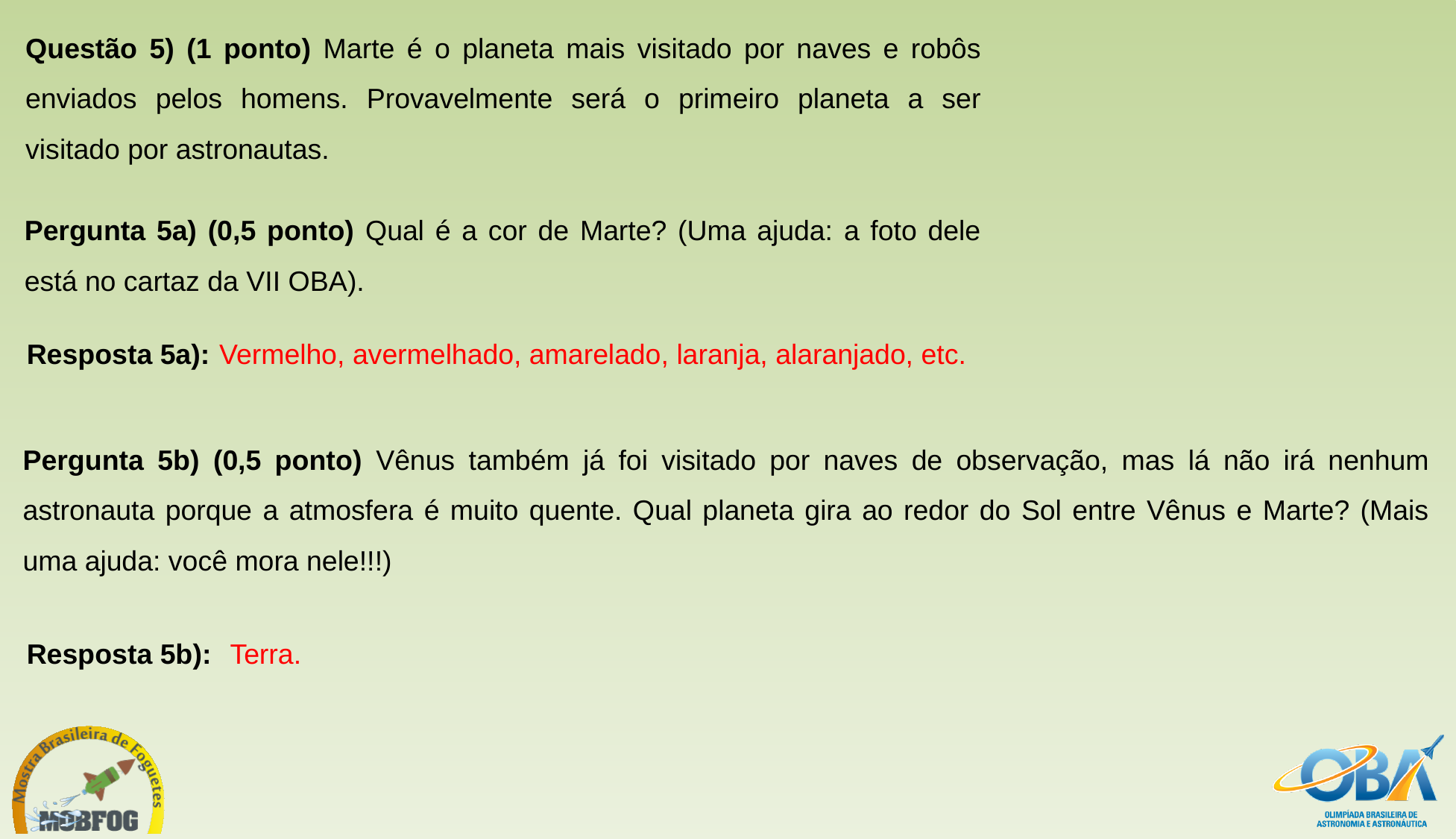

Questão 5) (1 ponto) Marte é o planeta mais visitado por naves e robôs enviados pelos homens. Provavelmente será o primeiro planeta a ser visitado por astronautas.
Pergunta 5a) (0,5 ponto) Qual é a cor de Marte? (Uma ajuda: a foto dele está no cartaz da VII OBA).
Resposta 5a):
Vermelho, avermelhado, amarelado, laranja, alaranjado, etc.
Pergunta 5b) (0,5 ponto) Vênus também já foi visitado por naves de observação, mas lá não irá nenhum astronauta porque a atmosfera é muito quente. Qual planeta gira ao redor do Sol entre Vênus e Marte? (Mais uma ajuda: você mora nele!!!)
Resposta 5b):
Terra.